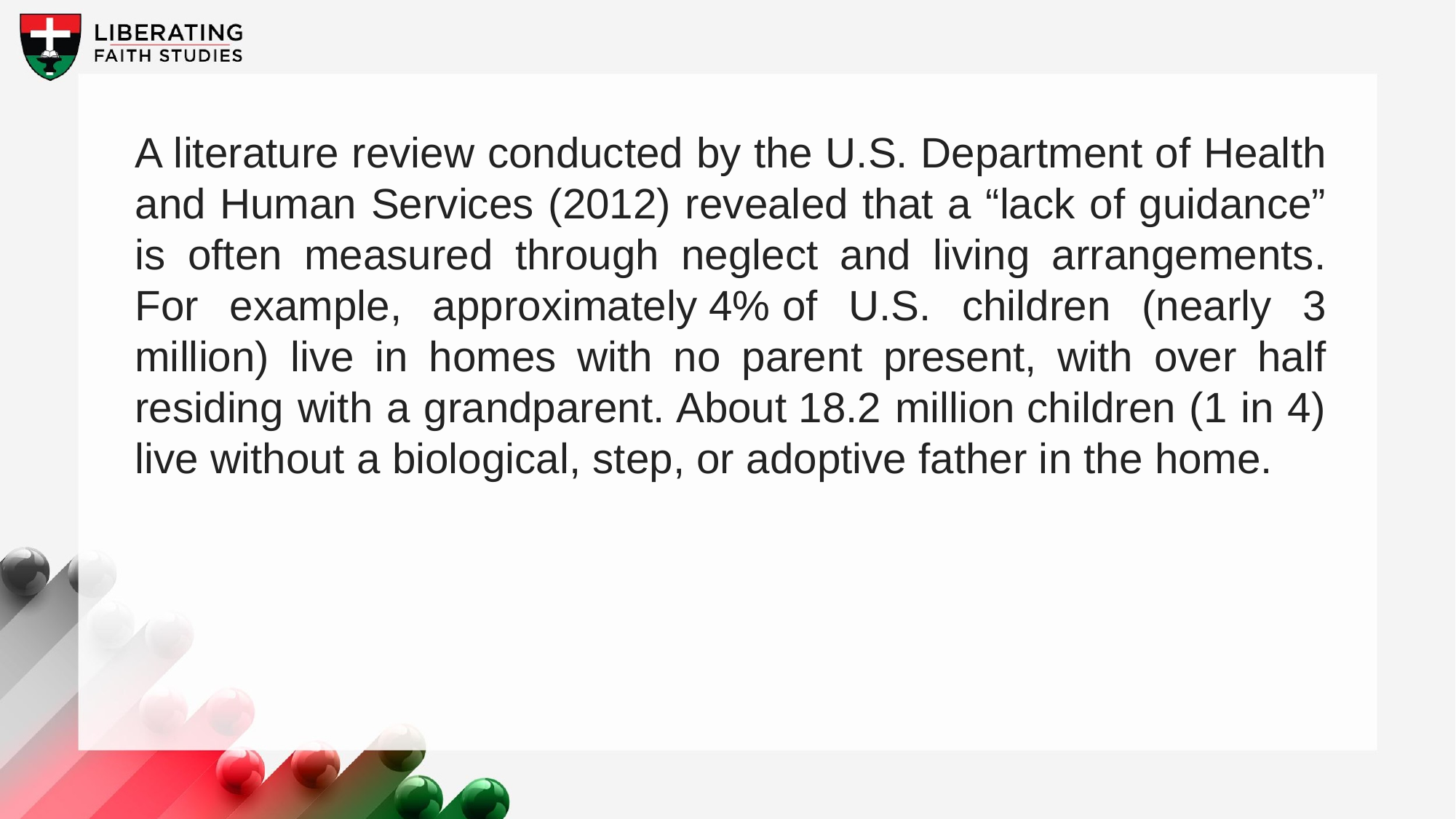

A literature review conducted by the U.S. Department of Health and Human Services (2012) revealed that a “lack of guidance” is often measured through neglect and living arrangements. For example, approximately 4% of U.S. children (nearly 3 million) live in homes with no parent present, with over half residing with a grandparent. About 18.2 million children (1 in 4) live without a biological, step, or adoptive father in the home.